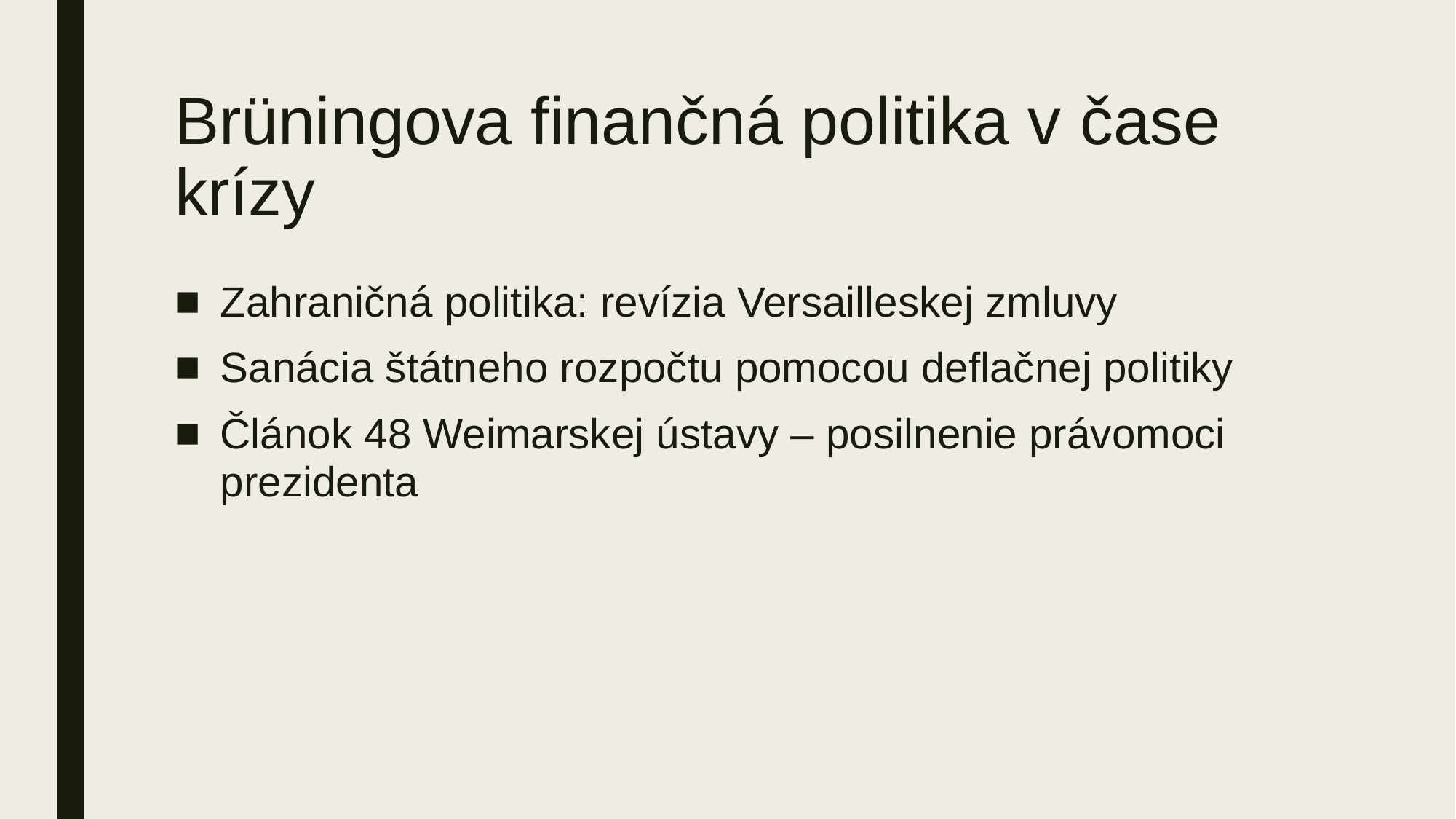

# Brüningova finančná politika v čase krízy
Zahraničná politika: revízia Versailleskej zmluvy
Sanácia štátneho rozpočtu pomocou deflačnej politiky
Článok 48 Weimarskej ústavy – posilnenie právomoci prezidenta